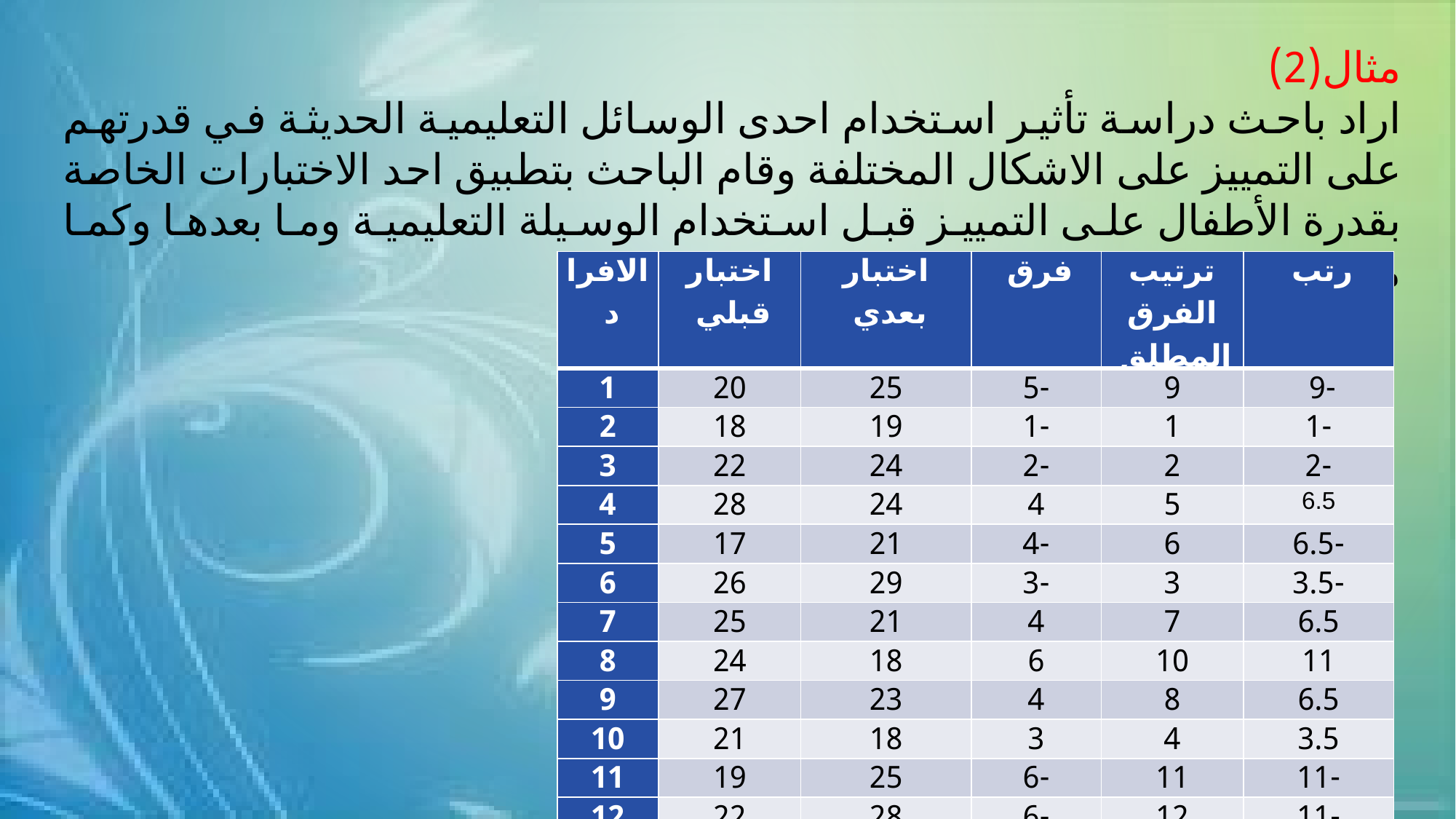

مثال(2)
اراد باحث دراسة تأثير استخدام احدى الوسائل التعليمية الحديثة في قدرتهم على التمييز على الاشكال المختلفة وقام الباحث بتطبيق احد الاختبارات الخاصة بقدرة الأطفال على التمييز قبل استخدام الوسيلة التعليمية وما بعدها وكما موضح في الجدول ادناه:
| الافراد | اختبار قبلي | اختبار بعدي | فرق | ترتيب الفرق المطلق | رتب |
| --- | --- | --- | --- | --- | --- |
| 1 | 20 | 25 | -5 | 9 | -9 |
| 2 | 18 | 19 | -1 | 1 | -1 |
| 3 | 22 | 24 | -2 | 2 | -2 |
| 4 | 28 | 24 | 4 | 5 | 6.5 |
| 5 | 17 | 21 | -4 | 6 | -6.5 |
| 6 | 26 | 29 | -3 | 3 | -3.5 |
| 7 | 25 | 21 | 4 | 7 | 6.5 |
| 8 | 24 | 18 | 6 | 10 | 11 |
| 9 | 27 | 23 | 4 | 8 | 6.5 |
| 10 | 21 | 18 | 3 | 4 | 3.5 |
| 11 | 19 | 25 | -6 | 11 | -11 |
| 12 | 22 | 28 | -6 | 12 | -11 |